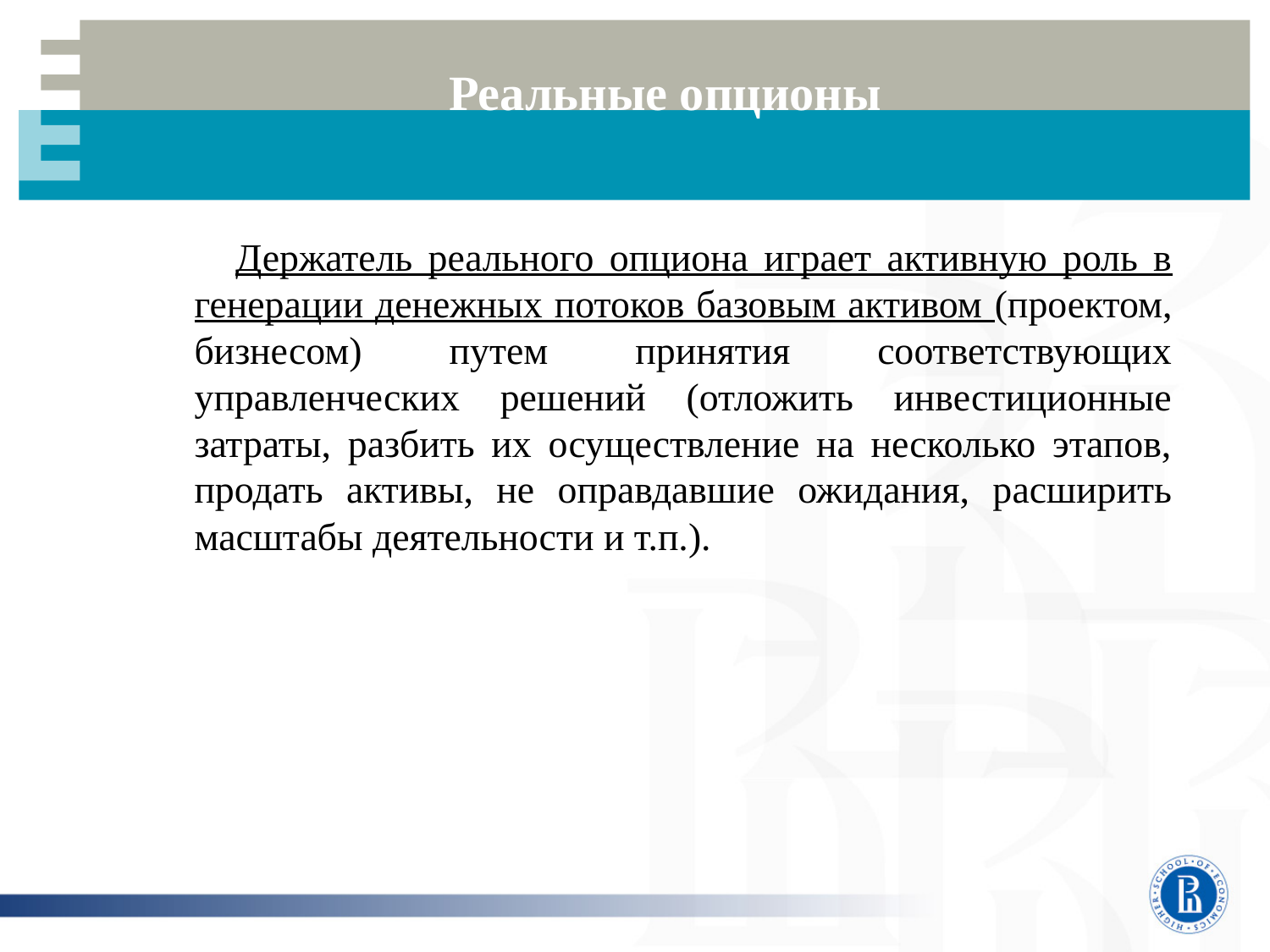

# Реальные опционы
     Держатель реального опциона играет активную роль в генерации денежных потоков базовым активом (проектом, бизнесом) путем принятия соответствующих управленческих решений (отложить инвестиционные затраты, разбить их осуществление на несколько этапов, продать активы, не оправдавшие ожидания, расширить масштабы деятельности и т.п.).